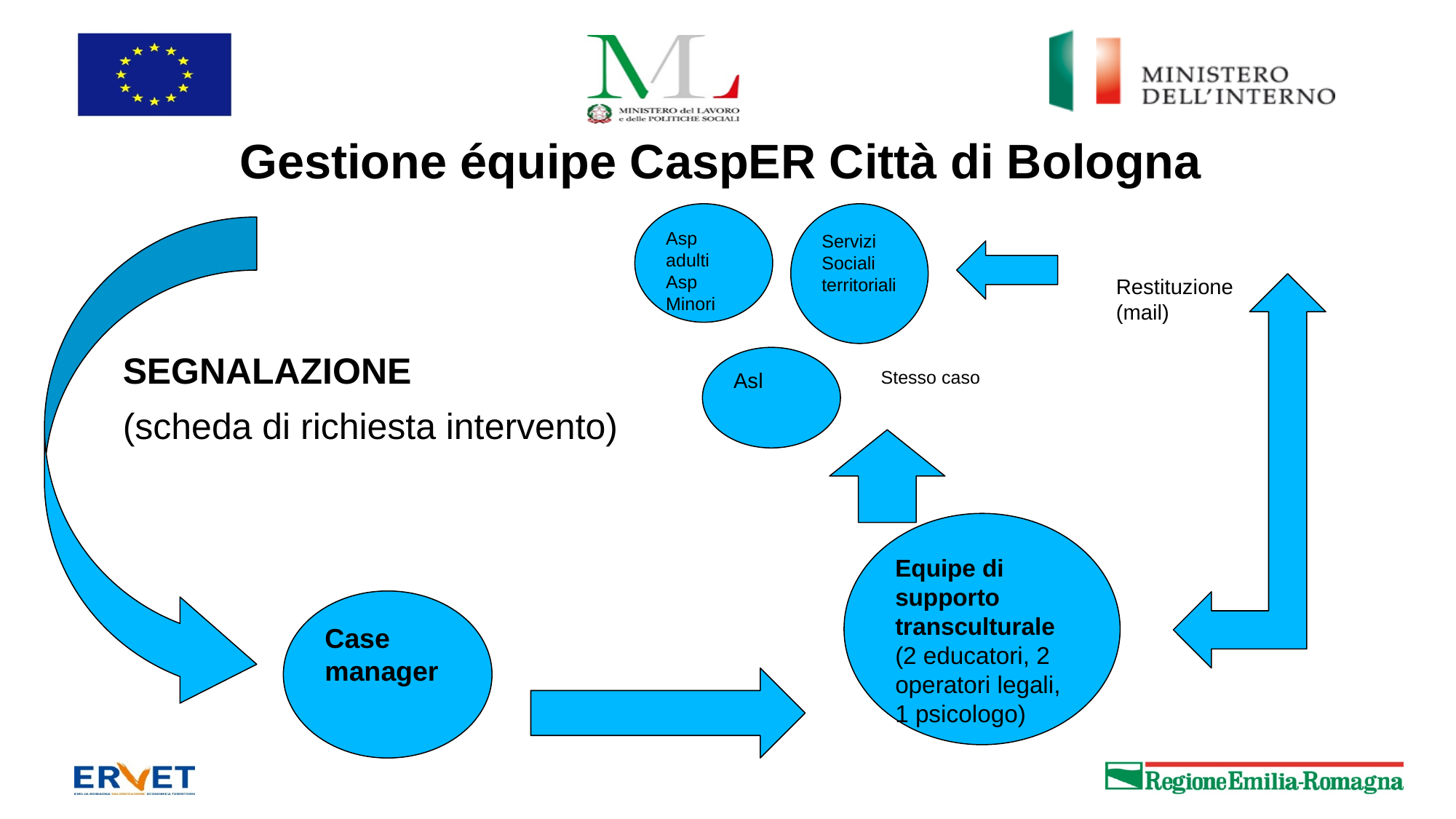

# Gestione équipe CaspER Città di Bologna
Asp adulti Asp Minori
Servizi Sociali territoriali

Restituzione (mail)

SEGNALAZIONE
(scheda di richiesta intervento)
Asl
Stesso caso

Equipe di supporto transculturale (2 educatori, 2 operatori legali, 1 psicologo)
Case manager